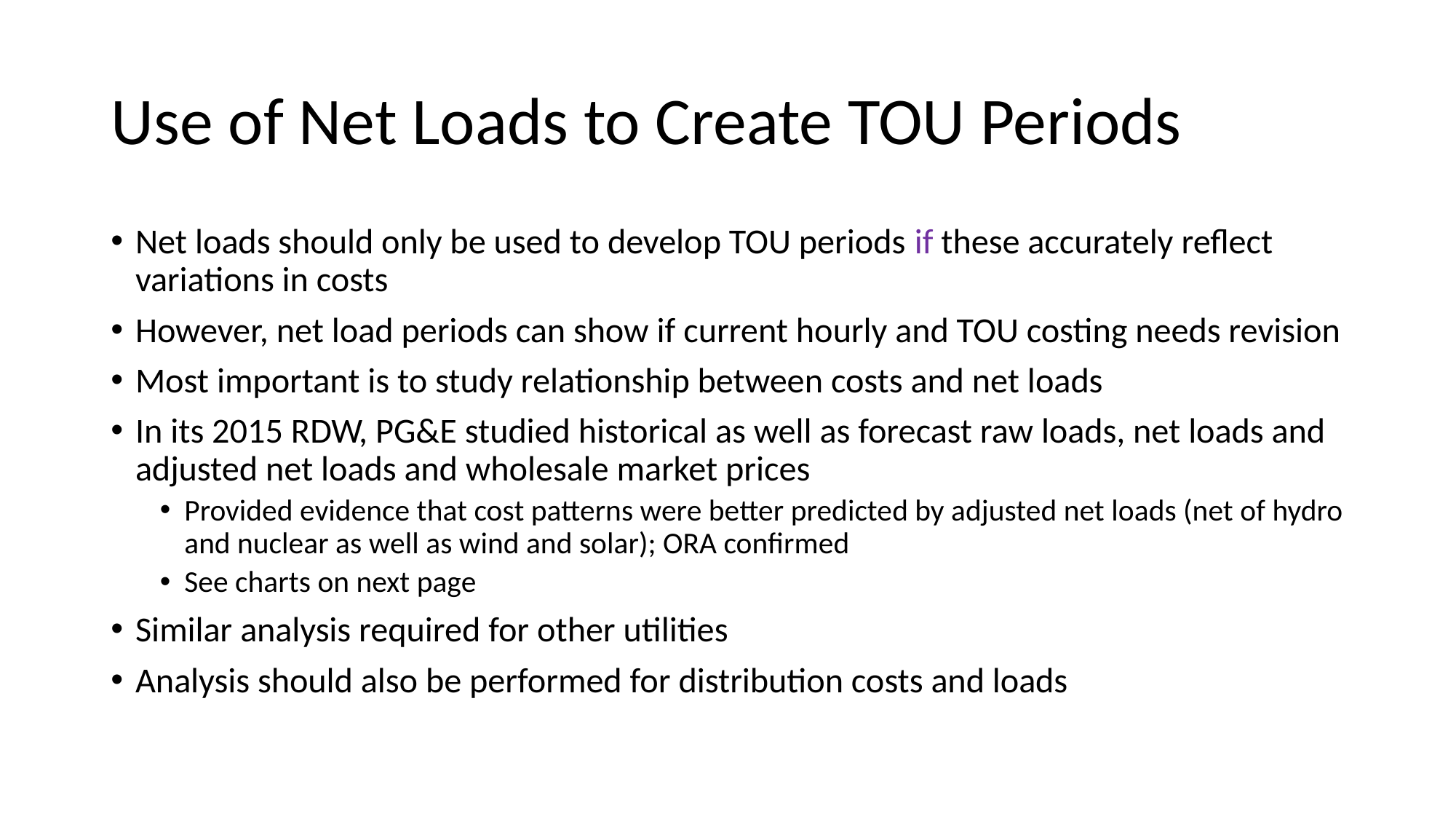

# Use of Net Loads to Create TOU Periods
Net loads should only be used to develop TOU periods if these accurately reflect variations in costs
However, net load periods can show if current hourly and TOU costing needs revision
Most important is to study relationship between costs and net loads
In its 2015 RDW, PG&E studied historical as well as forecast raw loads, net loads and adjusted net loads and wholesale market prices
Provided evidence that cost patterns were better predicted by adjusted net loads (net of hydro and nuclear as well as wind and solar); ORA confirmed
See charts on next page
Similar analysis required for other utilities
Analysis should also be performed for distribution costs and loads